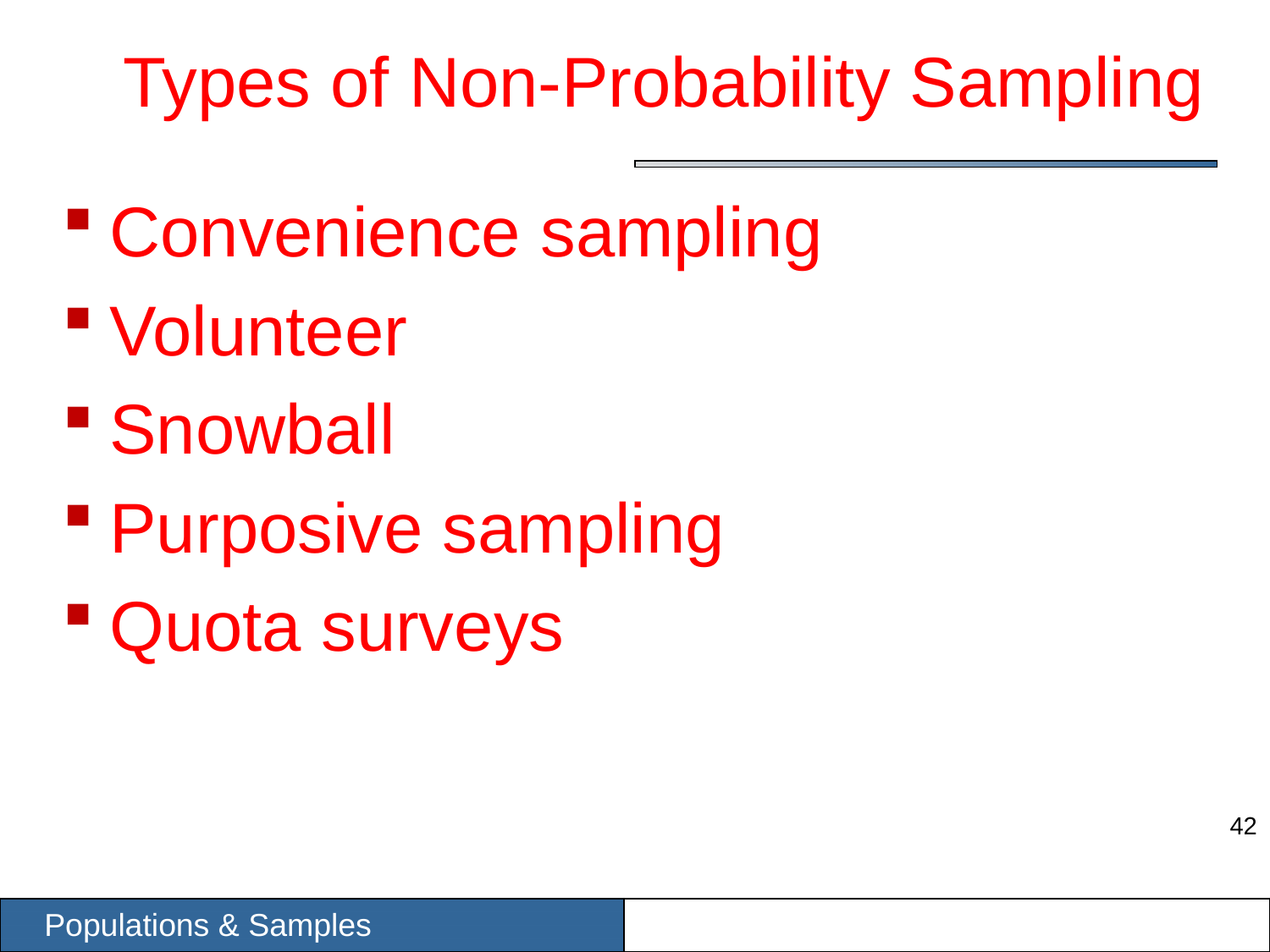

# Types of Non-Probability Sampling
Convenience sampling
Volunteer
Snowball
Purposive sampling
Quota surveys